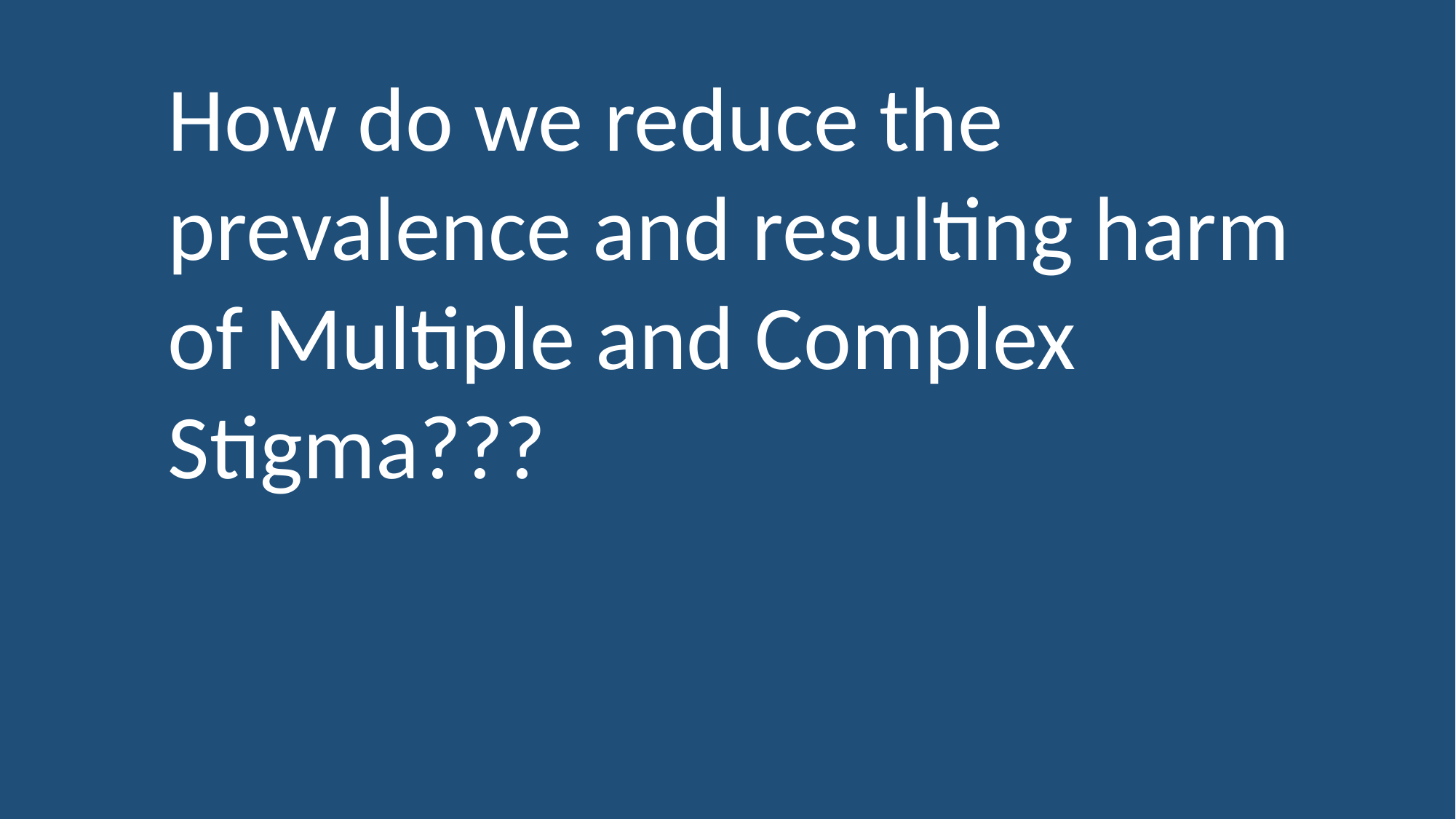

How do we reduce the prevalence and resulting harm of Multiple and Complex Stigma???